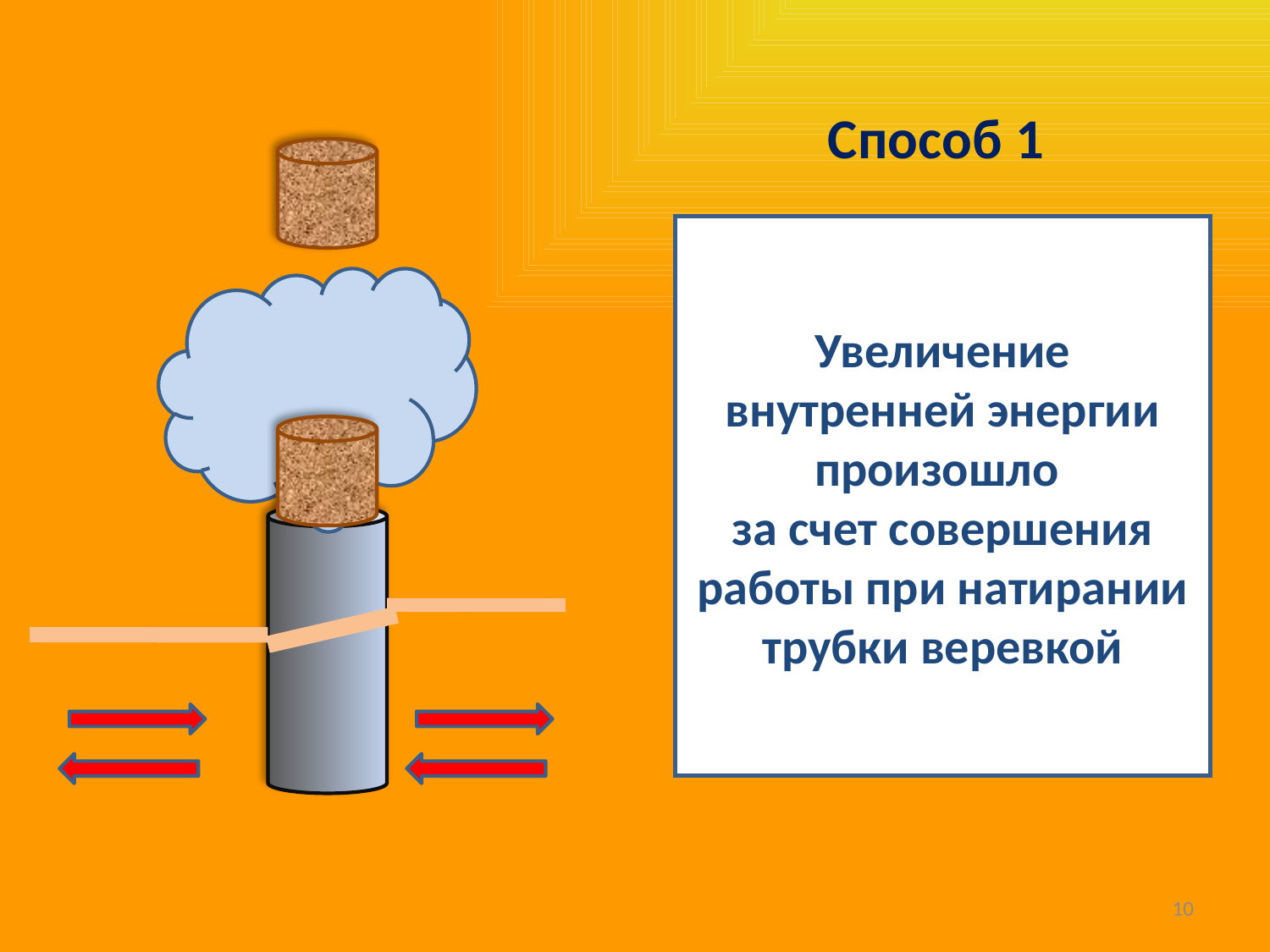

Способ 1

# Увеличение внутренней энергии произошло за счет совершения работы при натирании трубки веревкой

10